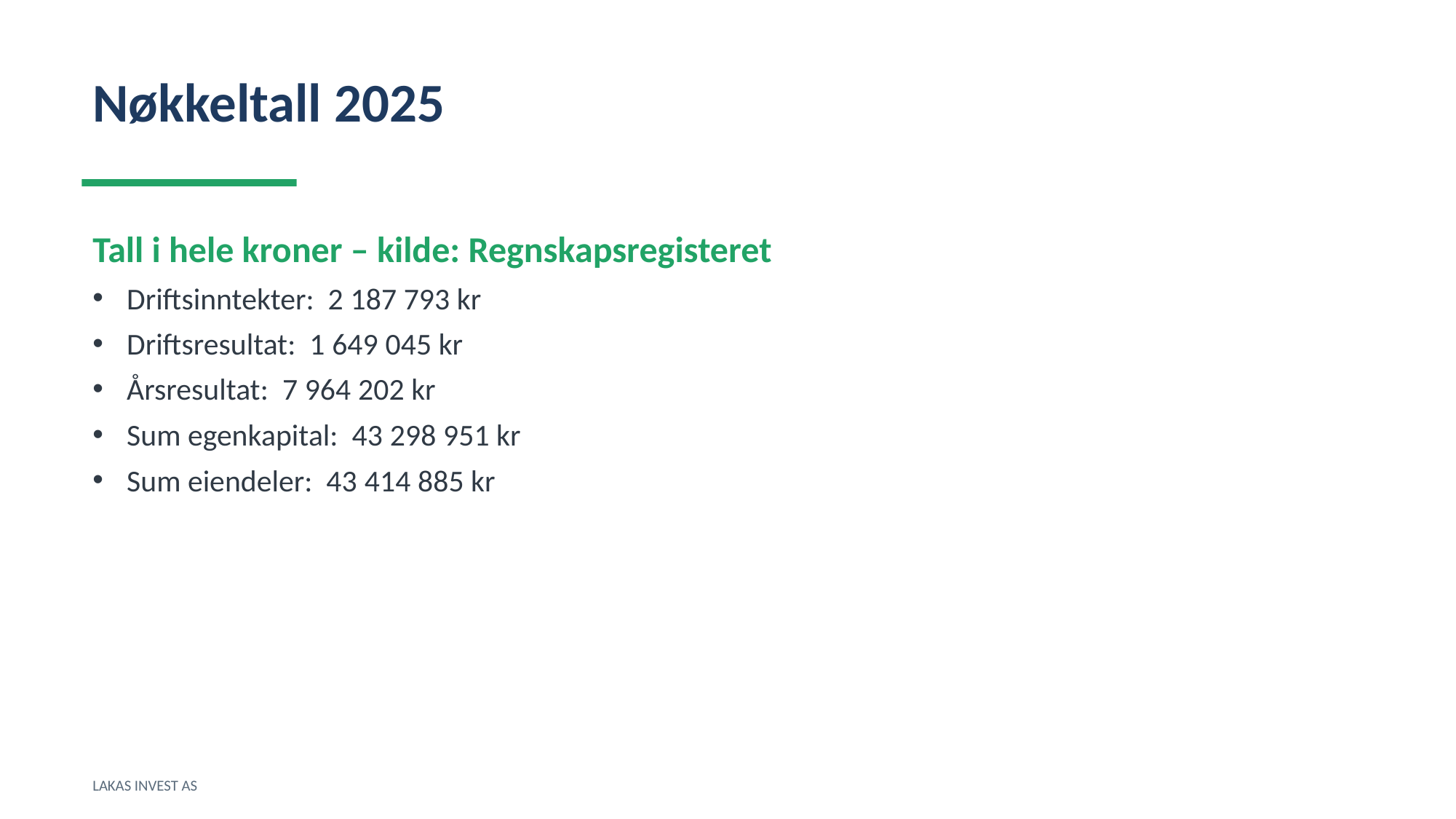

Nøkkeltall 2025

Tall i hele kroner – kilde: Regnskapsregisteret
Driftsinntekter:  2 187 793 kr
Driftsresultat:  1 649 045 kr
Årsresultat:  7 964 202 kr
Sum egenkapital:  43 298 951 kr
Sum eiendeler:  43 414 885 kr
LAKAS INVEST AS